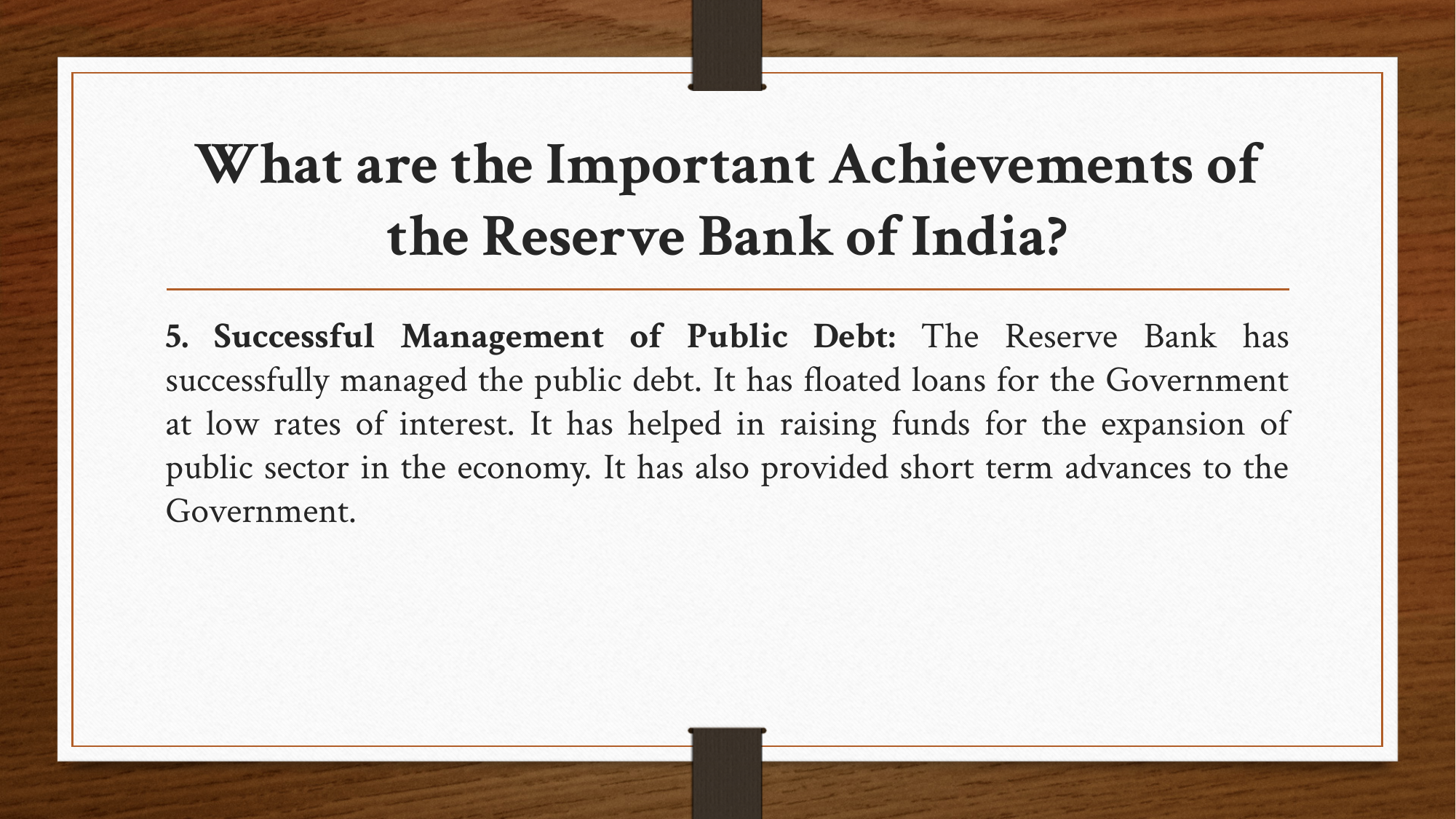

# What are the Important Achievements of the Reserve Bank of India?
5. Successful Management of Public Debt: The Reserve Bank has successfully managed the public debt. It has floated loans for the Government at low rates of interest. It has helped in raising funds for the expansion of public sector in the economy. It has also provided short term advances to the Government.